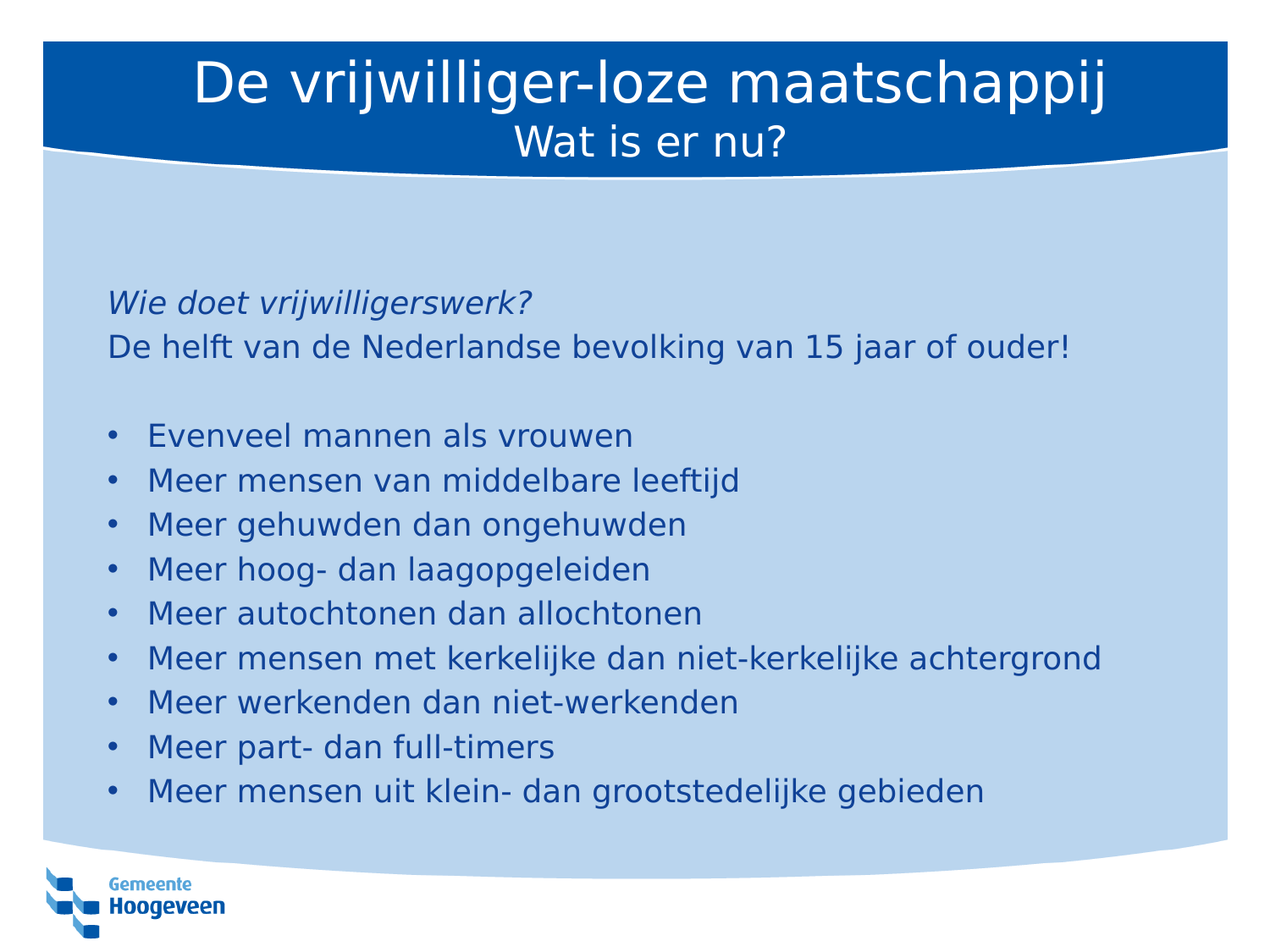

# De vrijwilliger-loze maatschappij Wat is er nu?
Wie doet vrijwilligerswerk?
De helft van de Nederlandse bevolking van 15 jaar of ouder!

Evenveel mannen als vrouwen
Meer mensen van middelbare leeftijd
Meer gehuwden dan ongehuwden
Meer hoog- dan laagopgeleiden
Meer autochtonen dan allochtonen
Meer mensen met kerkelijke dan niet-kerkelijke achtergrond
Meer werkenden dan niet-werkenden
Meer part- dan full-timers
Meer mensen uit klein- dan grootstedelijke gebieden